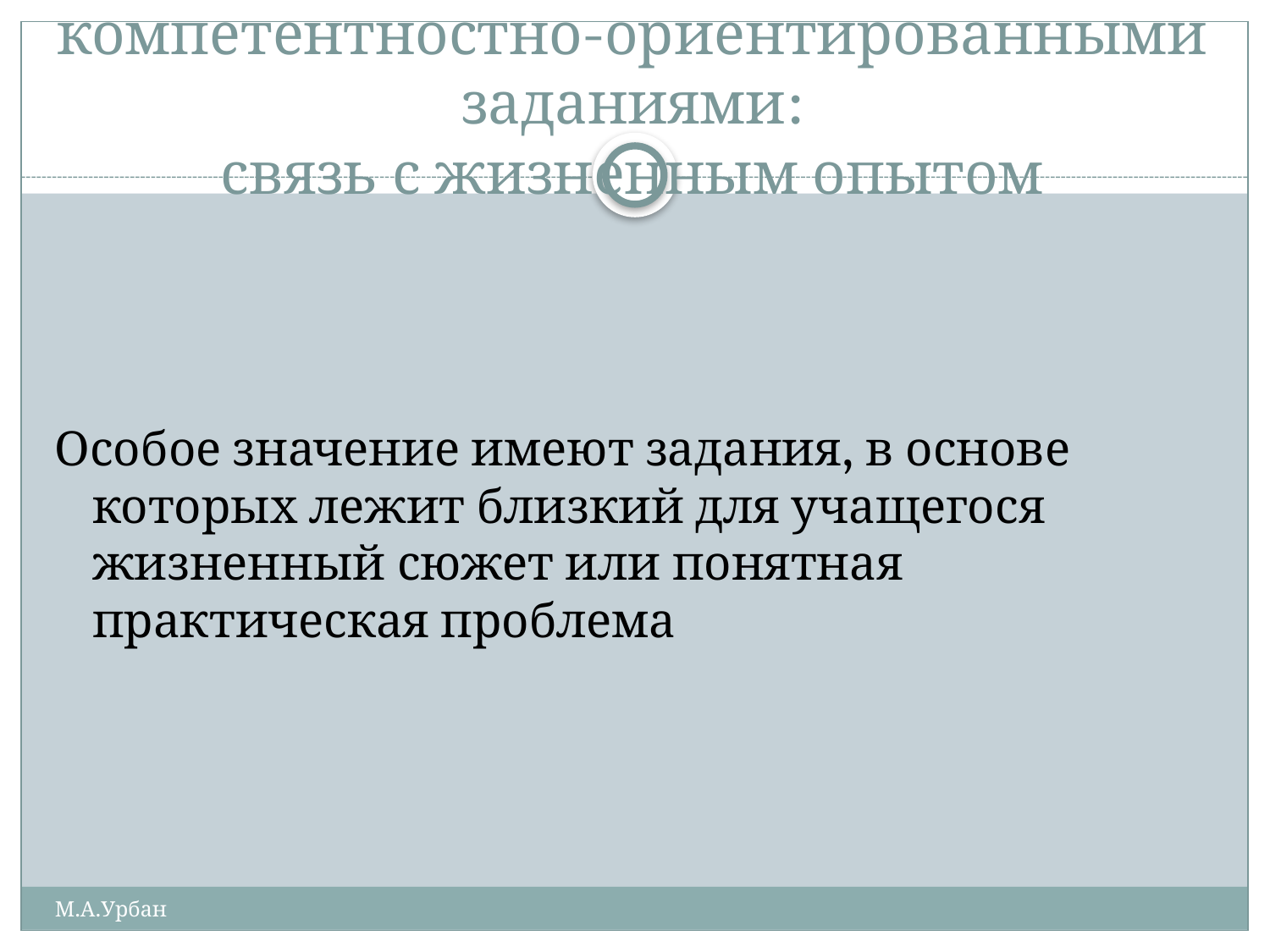

# Подготовка к работе с компетентностно-ориентированными заданиями: связь с жизненным опытом

Особое значение имеют задания, в основе которых лежит близкий для учащегося жизненный сюжет или понятная практическая проблема

М.А.Урбан